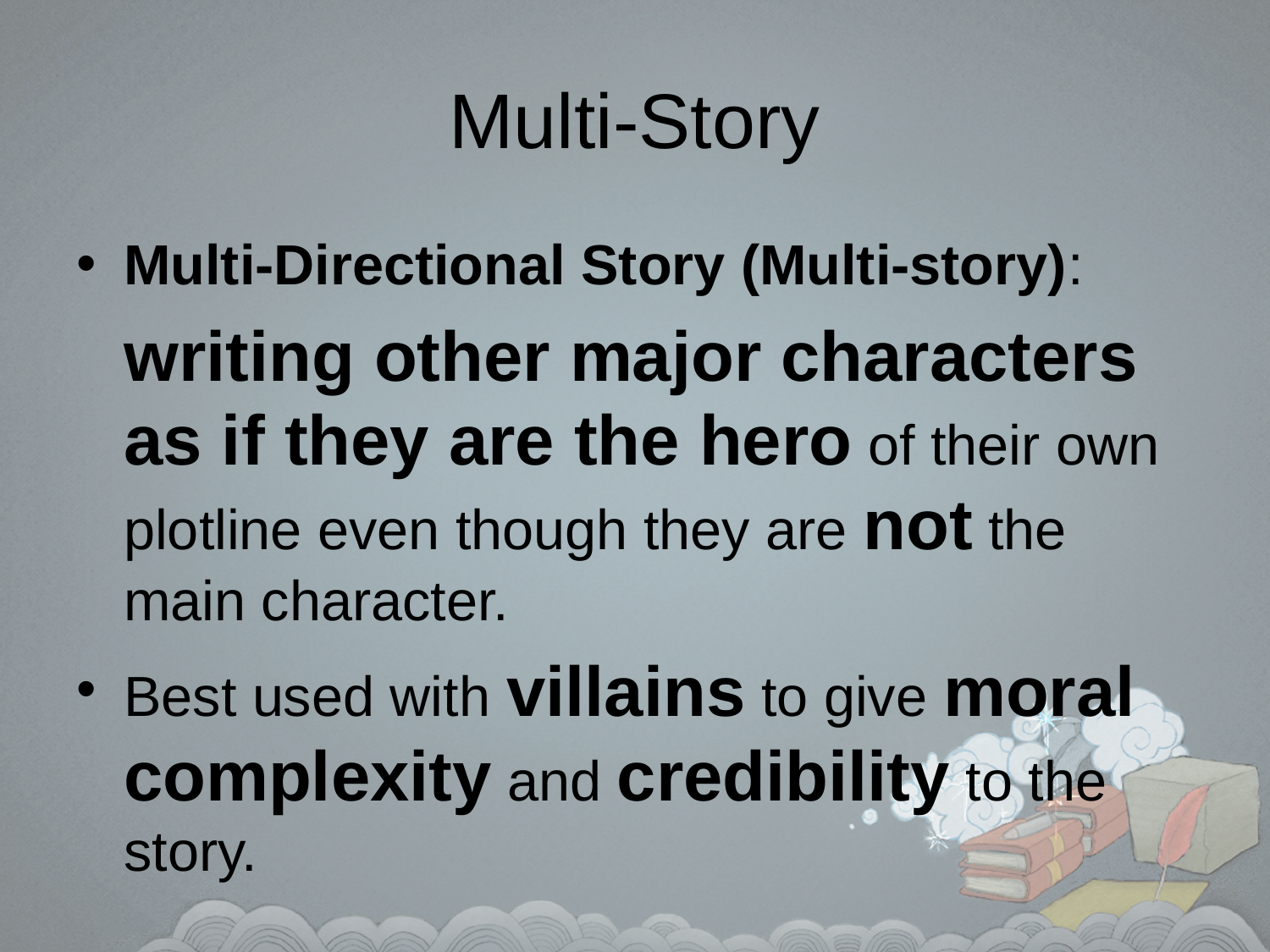

# Multi-Story
Multi-Directional Story (Multi-story):
	writing other major characters as if they are the hero of their own plotline even though they are not the main character.
Best used with villains to give moral complexity and credibility to the story.